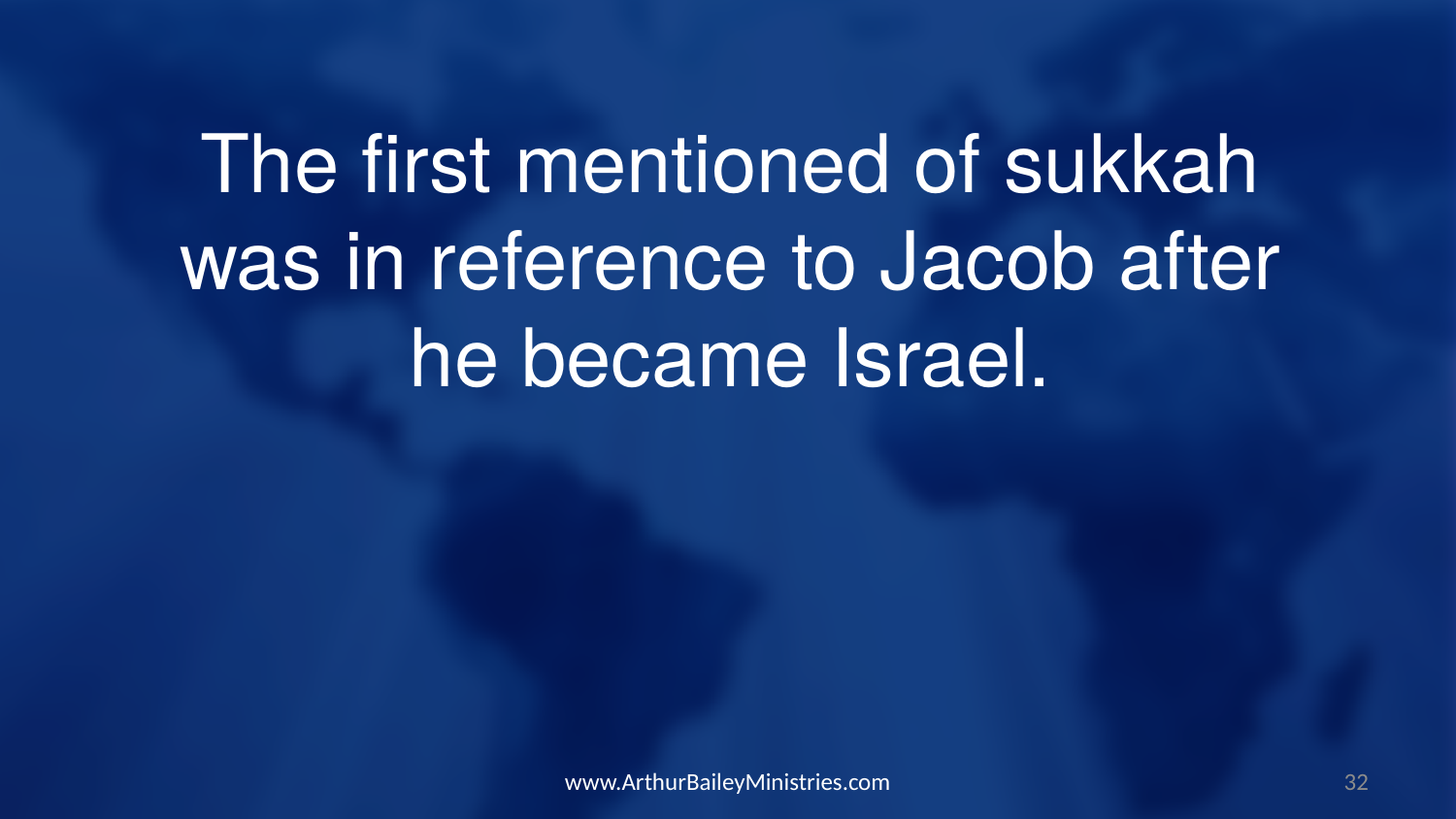

The first mentioned of sukkah was in reference to Jacob after he became Israel.
www.ArthurBaileyMinistries.com
32